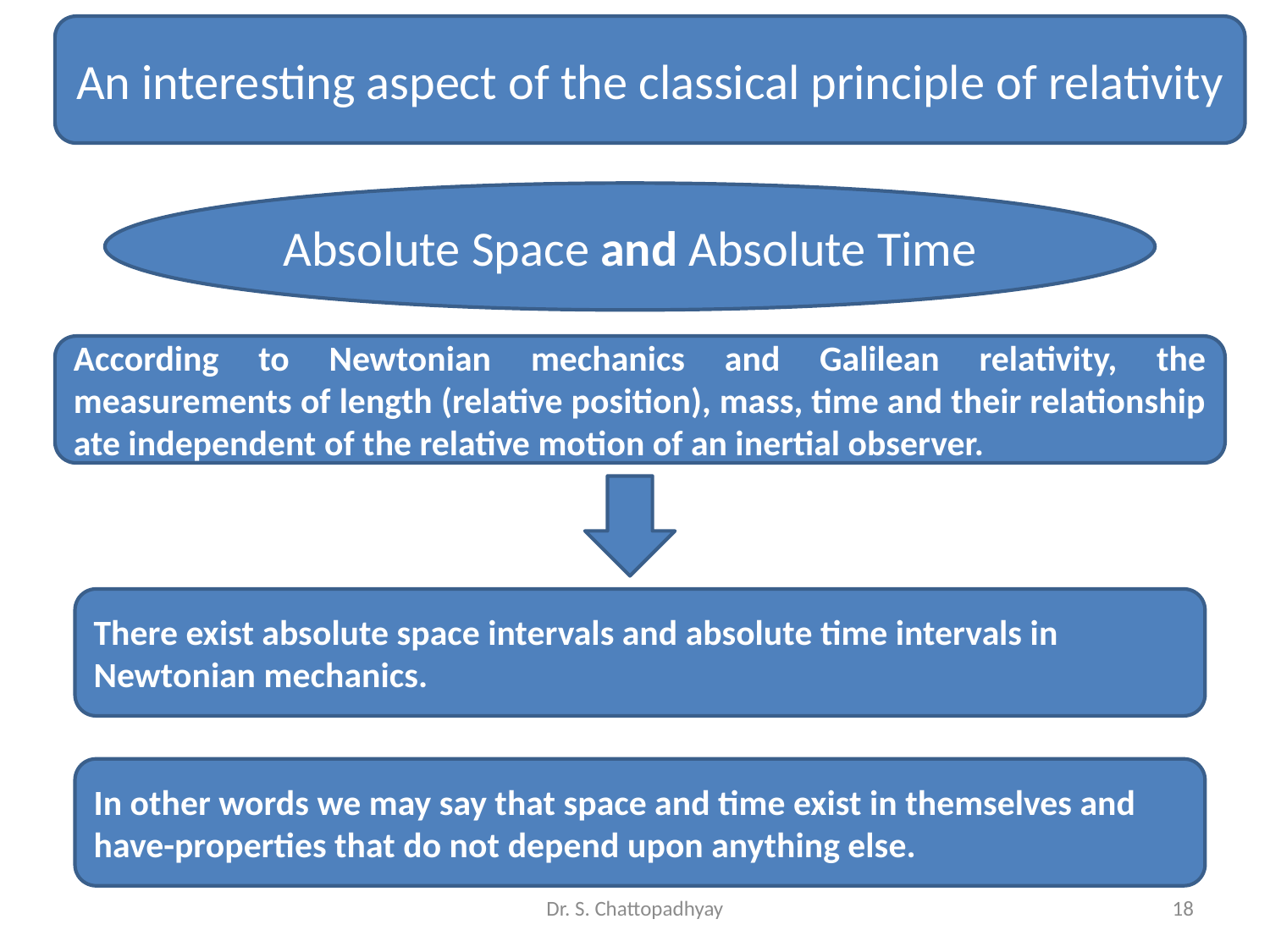

An interesting aspect of the classical principle of relativity
Absolute Space and Absolute Time
According to Newtonian mechanics and Galilean relativity, the measurements of length (relative position), mass, time and their relationship ate independent of the relative motion of an inertial observer.

There exist absolute space intervals and absolute time intervals in Newtonian mechanics.
In other words we may say that space and time exist in themselves and have-properties that do not depend upon anything else.
Dr. S. Chattopadhyay
18